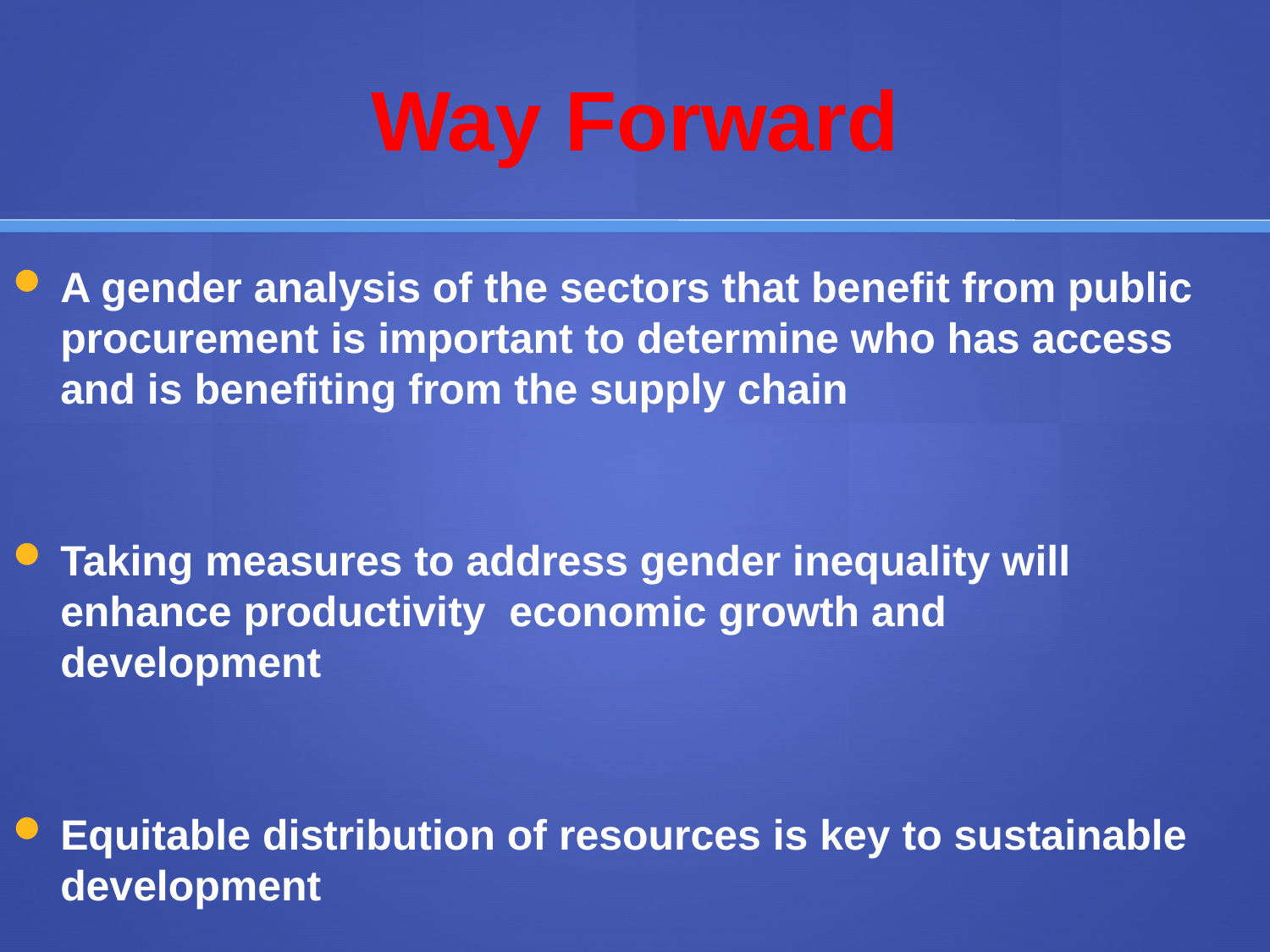

# Way Forward
A gender analysis of the sectors that benefit from public procurement is important to determine who has access and is benefiting from the supply chain

Taking measures to address gender inequality will enhance productivity  economic growth and development

Equitable distribution of resources is key to sustainable development